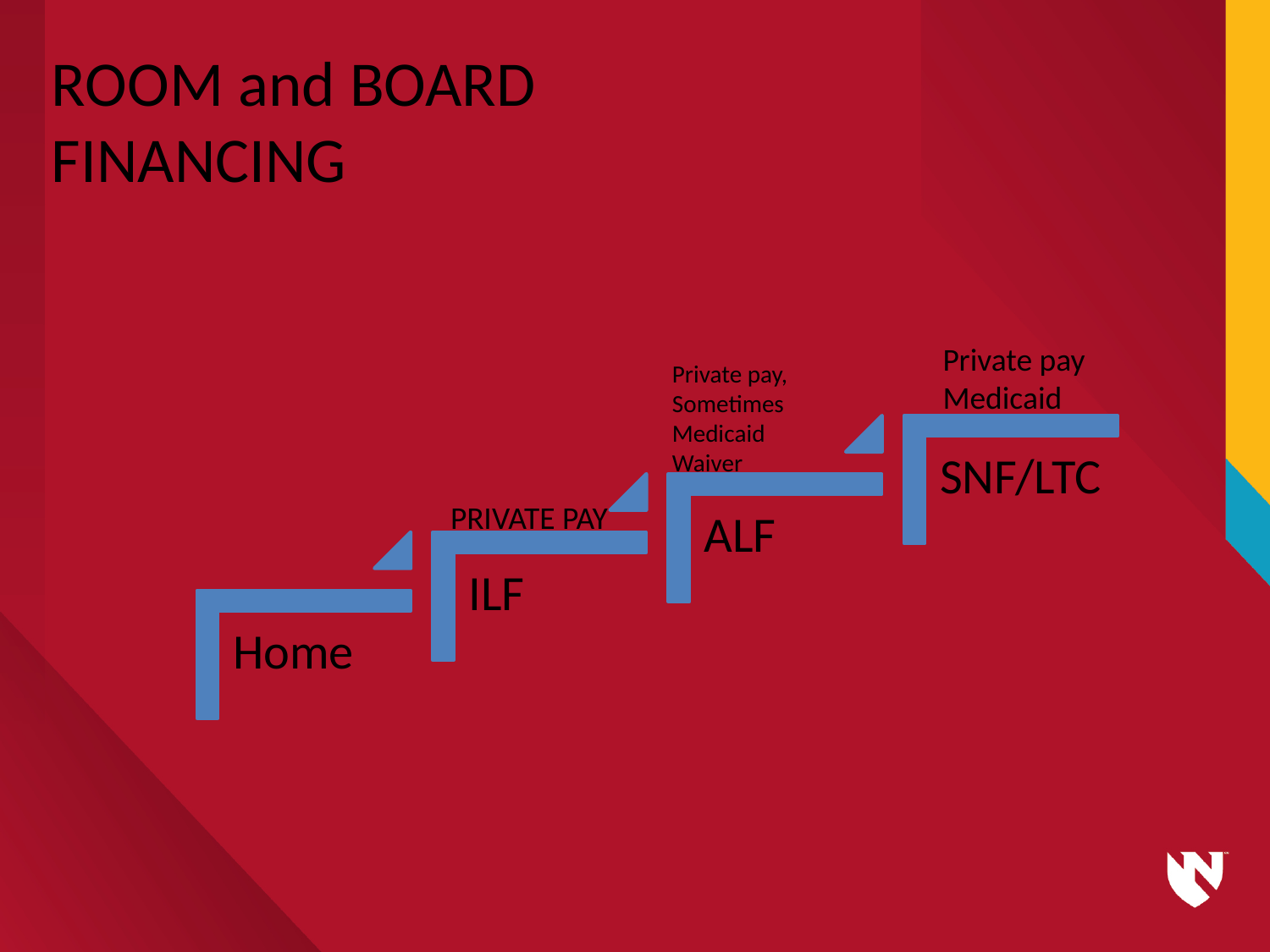

ROOM and BOARD FINANCING
Home
ILF
ALF
SNF/LTC
Private pay
Medicaid
Private pay,
Sometimes
Medicaid
Waiver
PRIVATE PAY